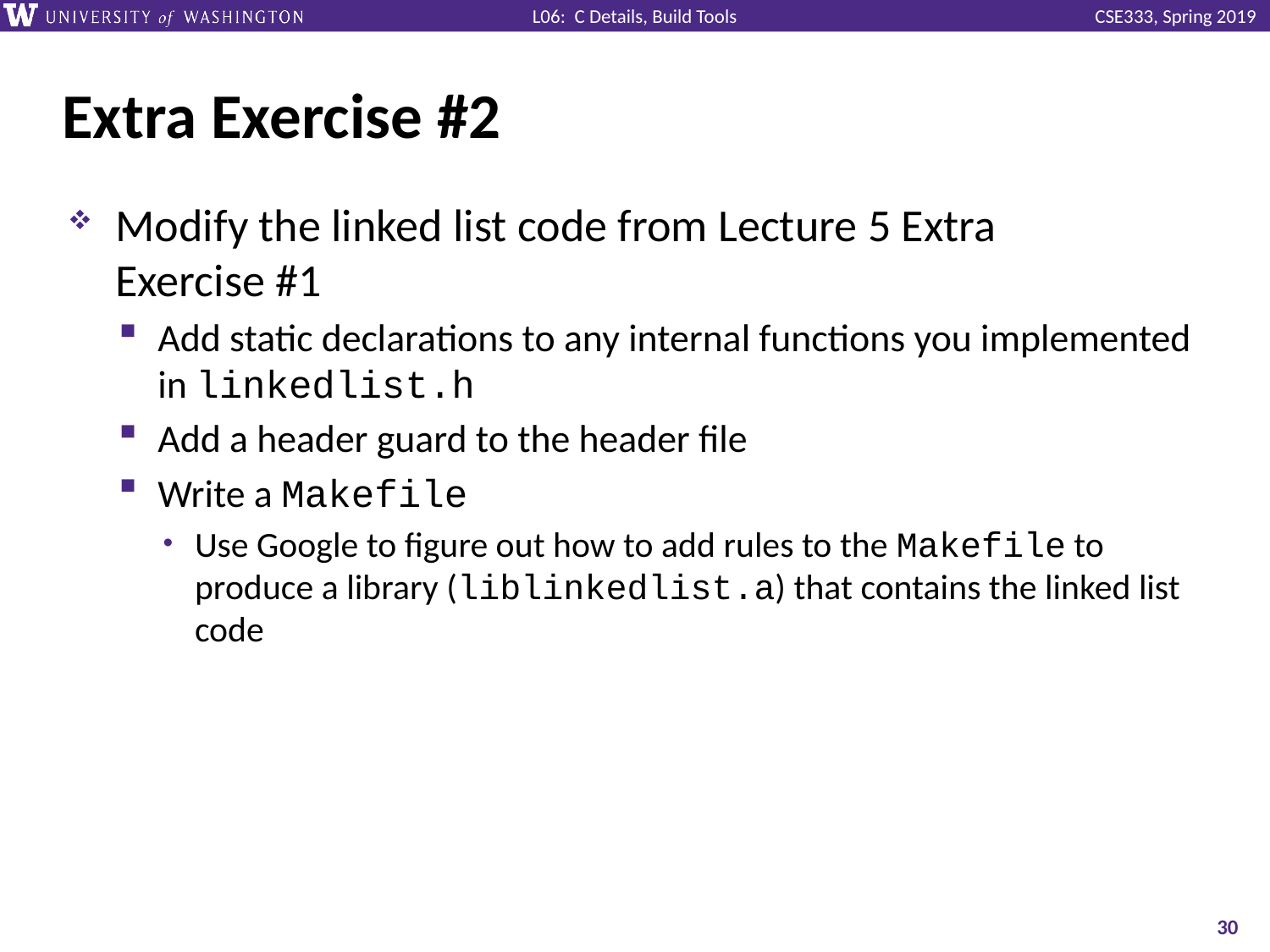

# Extra Exercise #2
Modify the linked list code from Lecture 5 Extra Exercise #1
Add static declarations to any internal functions you implemented in linkedlist.h
Add a header guard to the header file
Write a Makefile
Use Google to figure out how to add rules to the Makefile to produce a library (liblinkedlist.a) that contains the linked list code
30